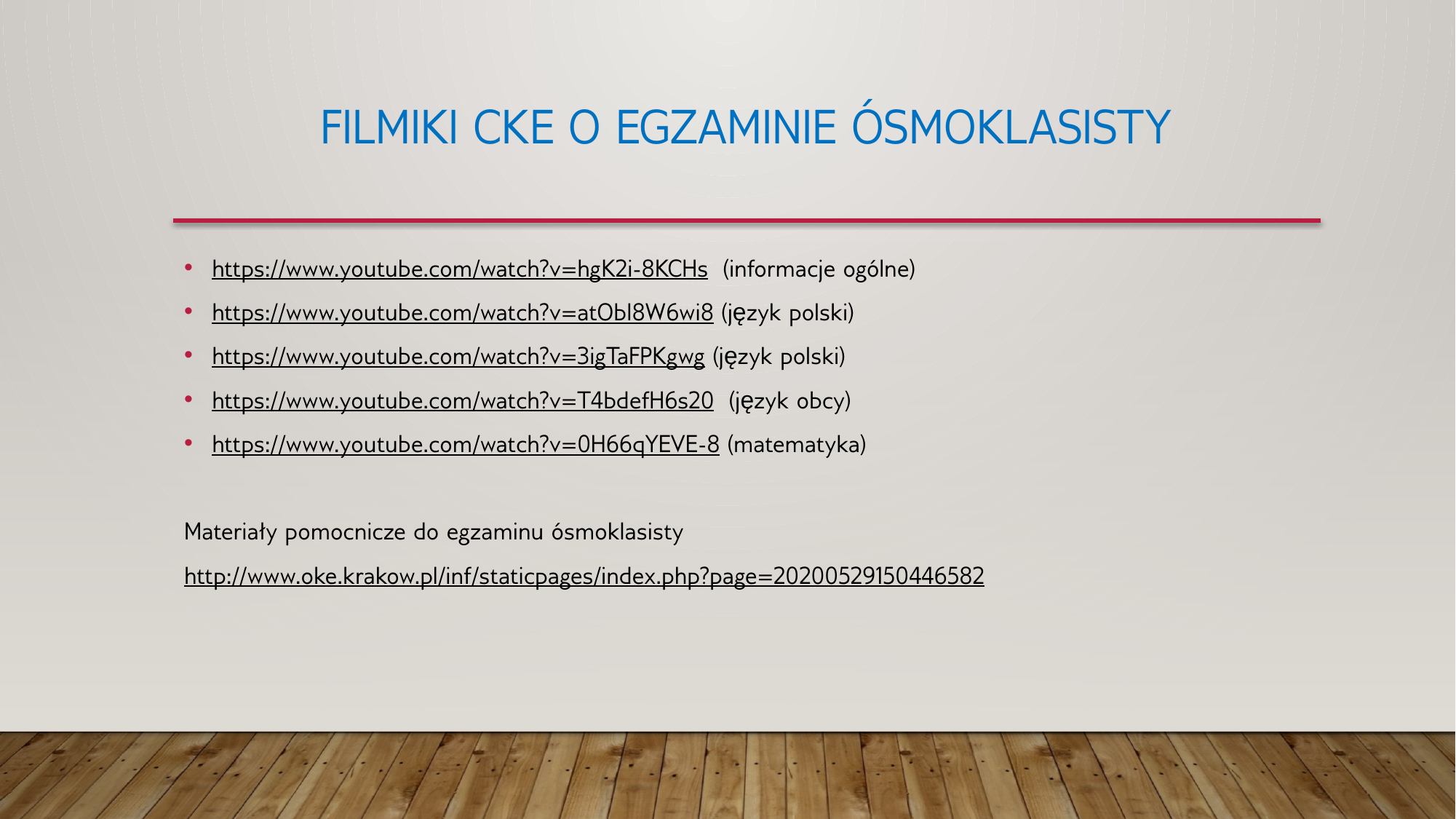

# Filmiki CKE o Egzaminie ósmoklasisty
https://www.youtube.com/watch?v=hgK2i-8KCHs  (informacje ogólne)
https://www.youtube.com/watch?v=atObI8W6wi8 (język polski)
https://www.youtube.com/watch?v=3igTaFPKgwg (język polski)
https://www.youtube.com/watch?v=T4bdefH6s20  (język obcy)
https://www.youtube.com/watch?v=0H66qYEVE-8 (matematyka)

Materiały pomocnicze do egzaminu ósmoklasisty
http://www.oke.krakow.pl/inf/staticpages/index.php?page=20200529150446582